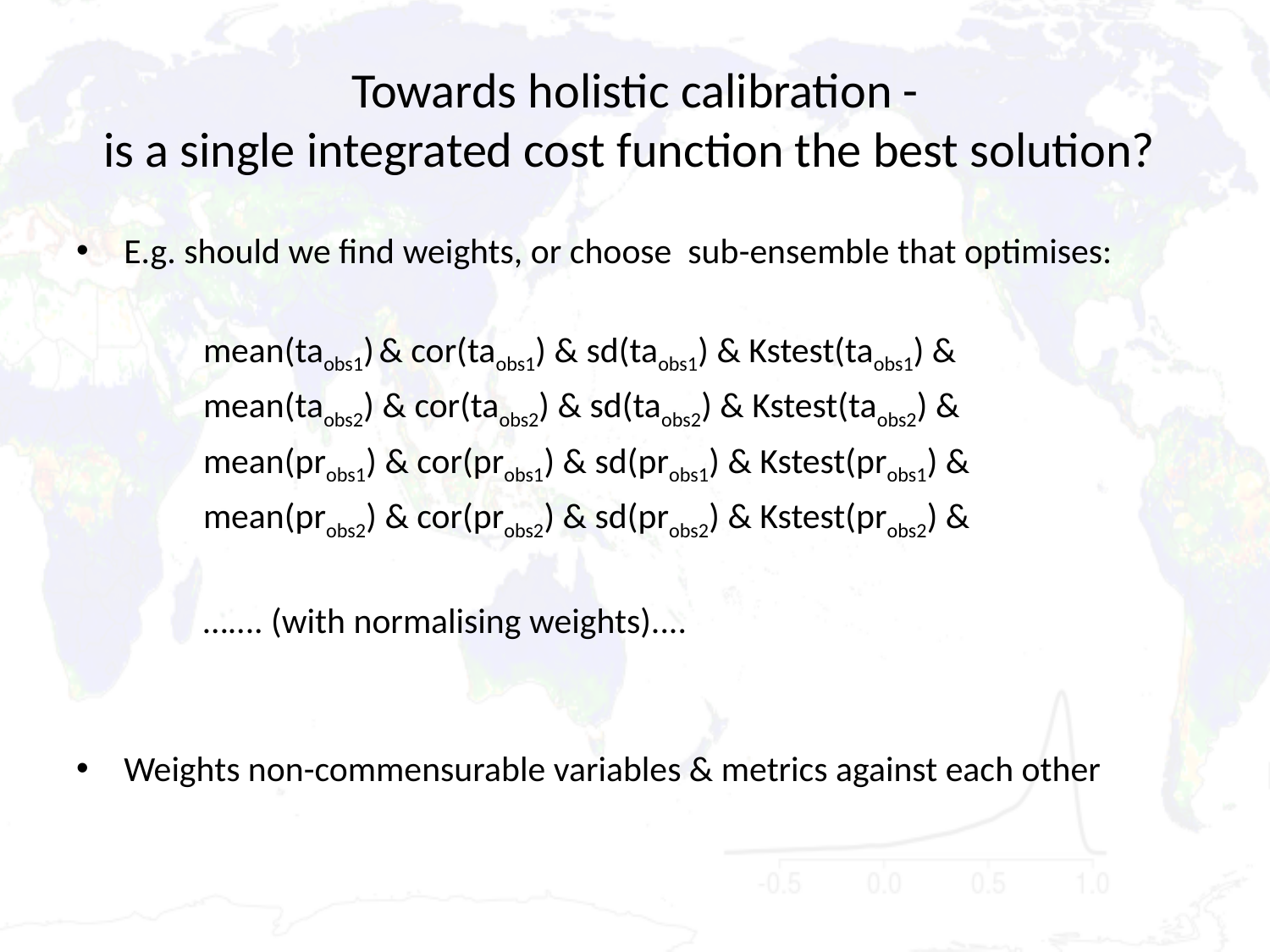

# Towards holistic calibration - is a single integrated cost function the best solution?
E.g. should we find weights, or choose  sub-ensemble that optimises:

	mean(taobs1) & cor(taobs1) & sd(taobs1) & Kstest(taobs1) &
	mean(taobs2) & cor(taobs2) & sd(taobs2) & Kstest(taobs2) &
	mean(probs1) & cor(probs1) & sd(probs1) & Kstest(probs1) &
	mean(probs2) & cor(probs2) & sd(probs2) & Kstest(probs2) &

	….... (with normalising weights)....

Weights non-commensurable variables & metrics against each other